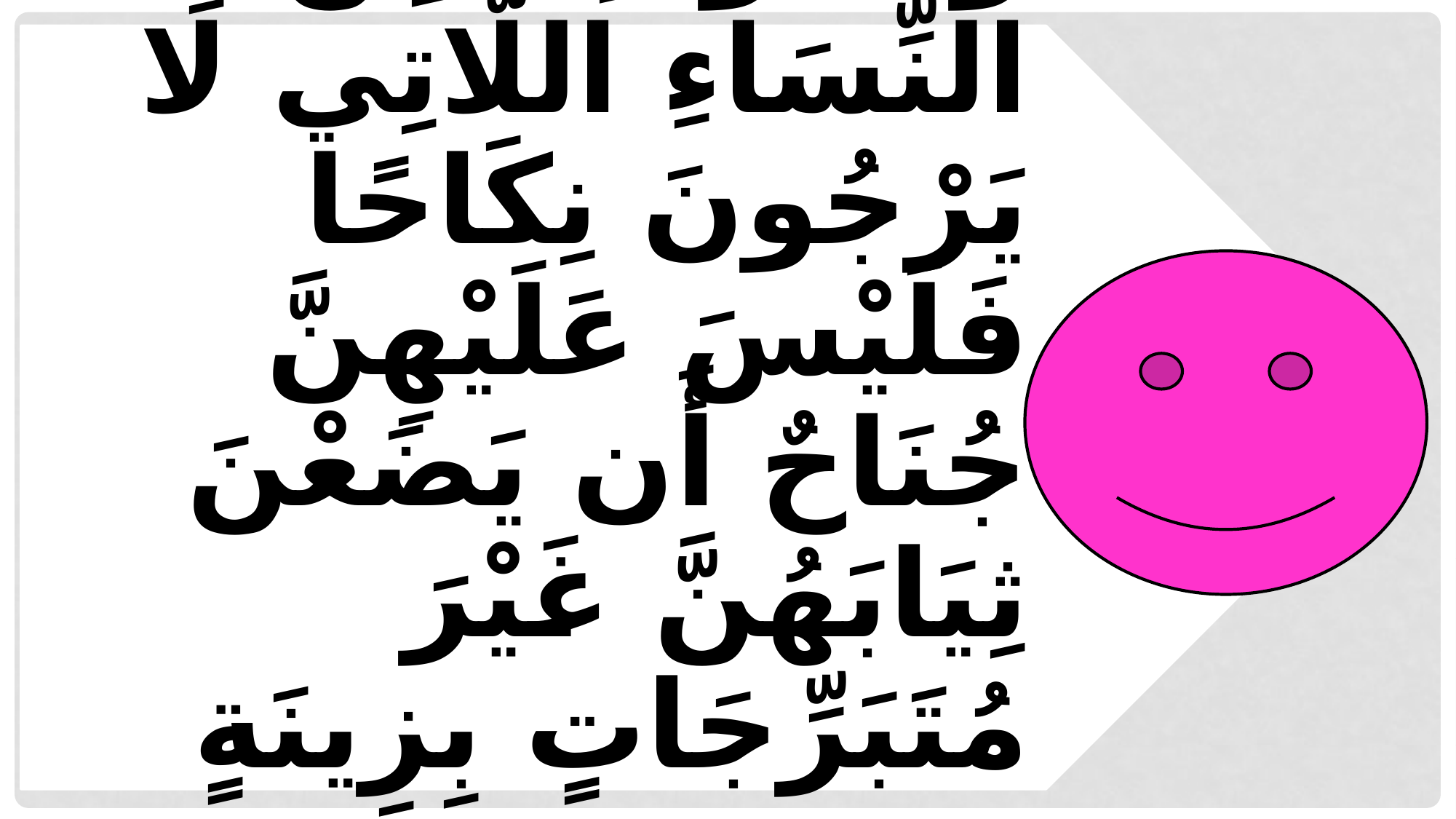

وَالْقَوَاعِدُ مِنَ النِّسَاءِ اللَّاتِي لَا يَرْجُونَ نِكَاحًا فَلَيْسَ عَلَيْهِنَّ جُنَاحٌ أَن يَضَعْنَ ثِيَابَهُنَّ غَيْرَ مُتَبَرِّجَاتٍ بِزِينَةٍ « تحريم التبرج